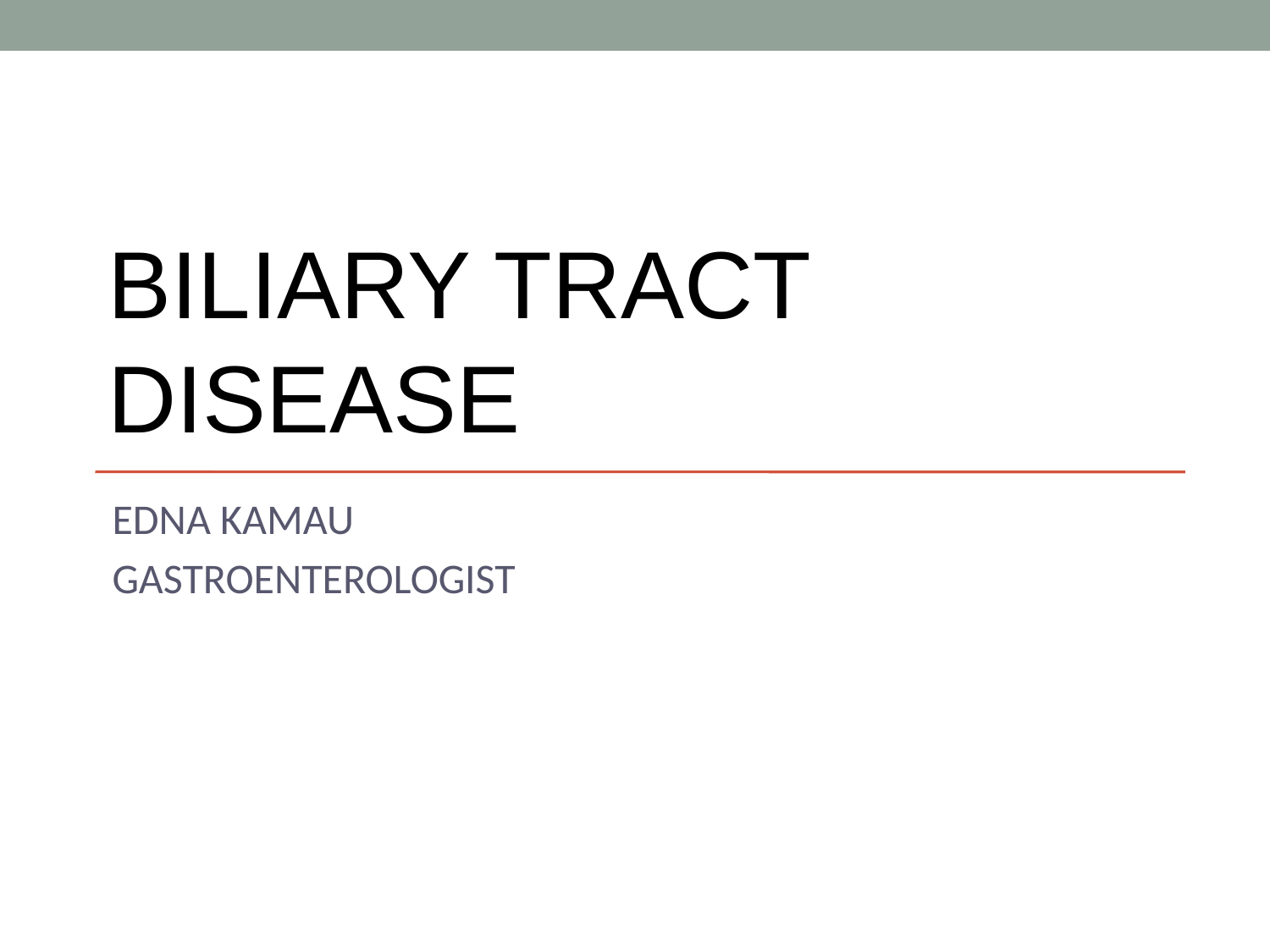

# Biliary Tract Disease
EDNA KAMAU
GASTROENTEROLOGIST